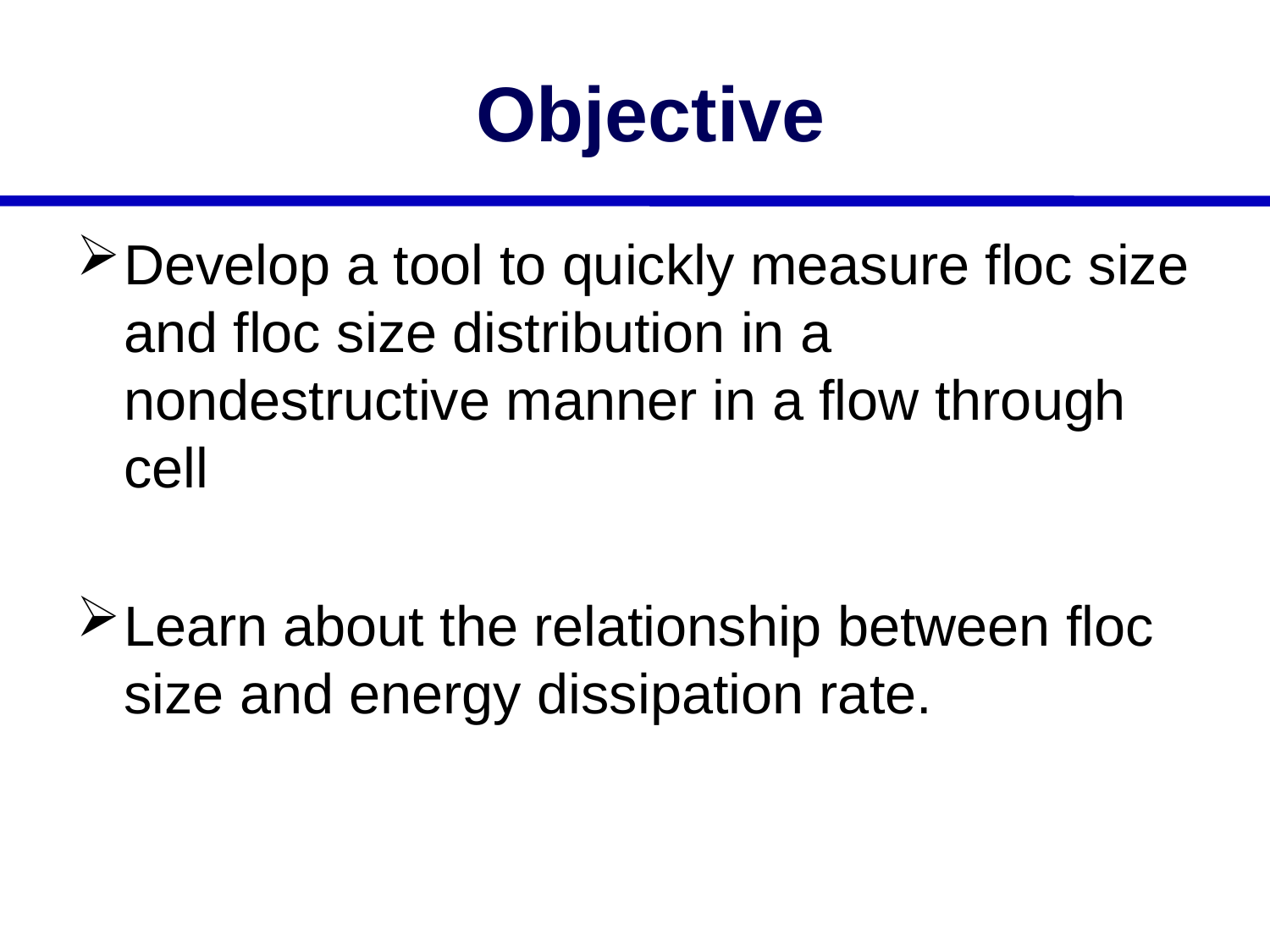

# Objective
Develop a tool to quickly measure floc size and floc size distribution in a nondestructive manner in a flow through cell

Learn about the relationship between floc size and energy dissipation rate.